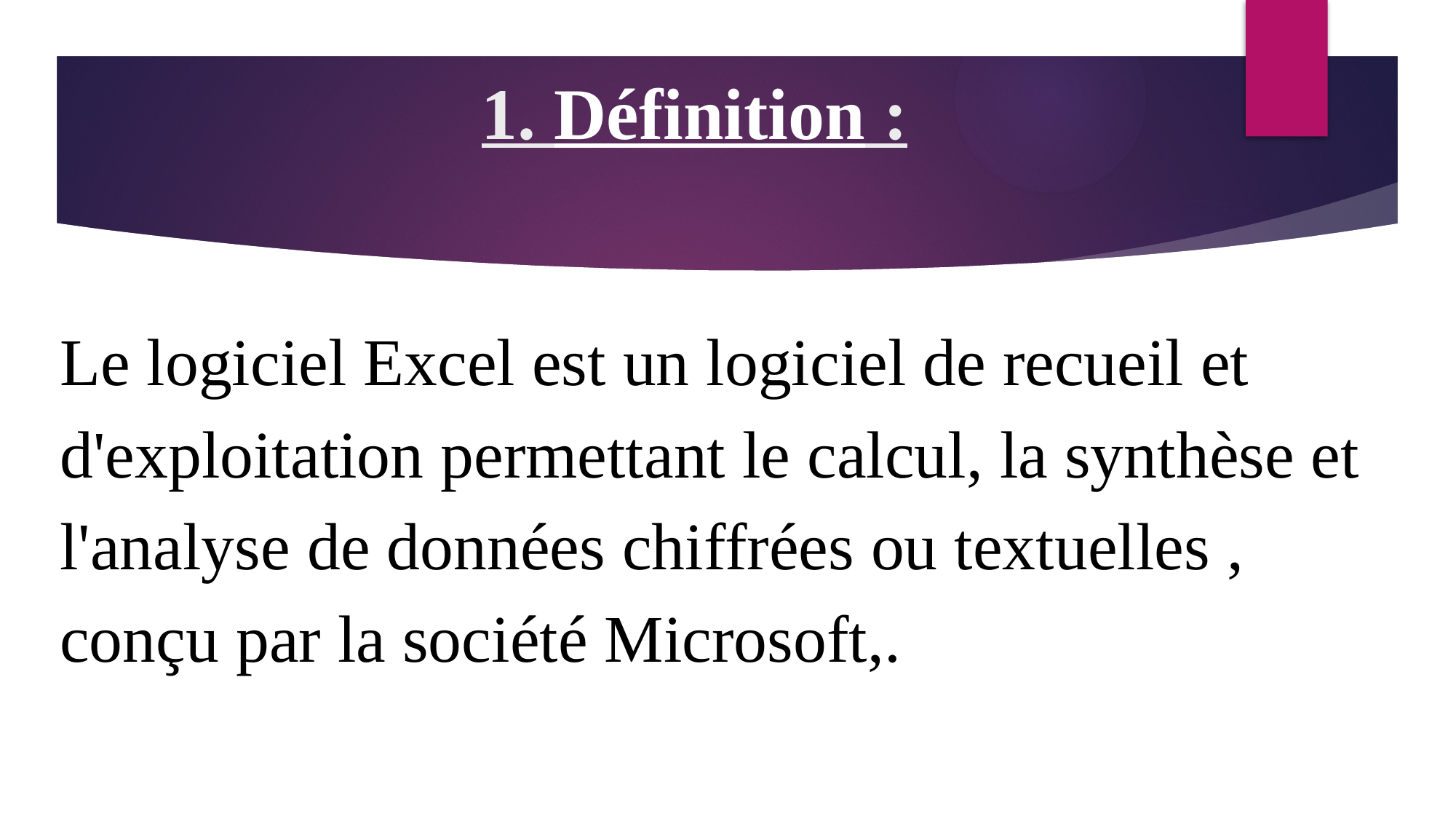

# 1. Définition :
Le logiciel Excel est un logiciel de recueil et d'exploitation permettant le calcul, la synthèse et l'analyse de données chiffrées ou textuelles , conçu par la société Microsoft,.